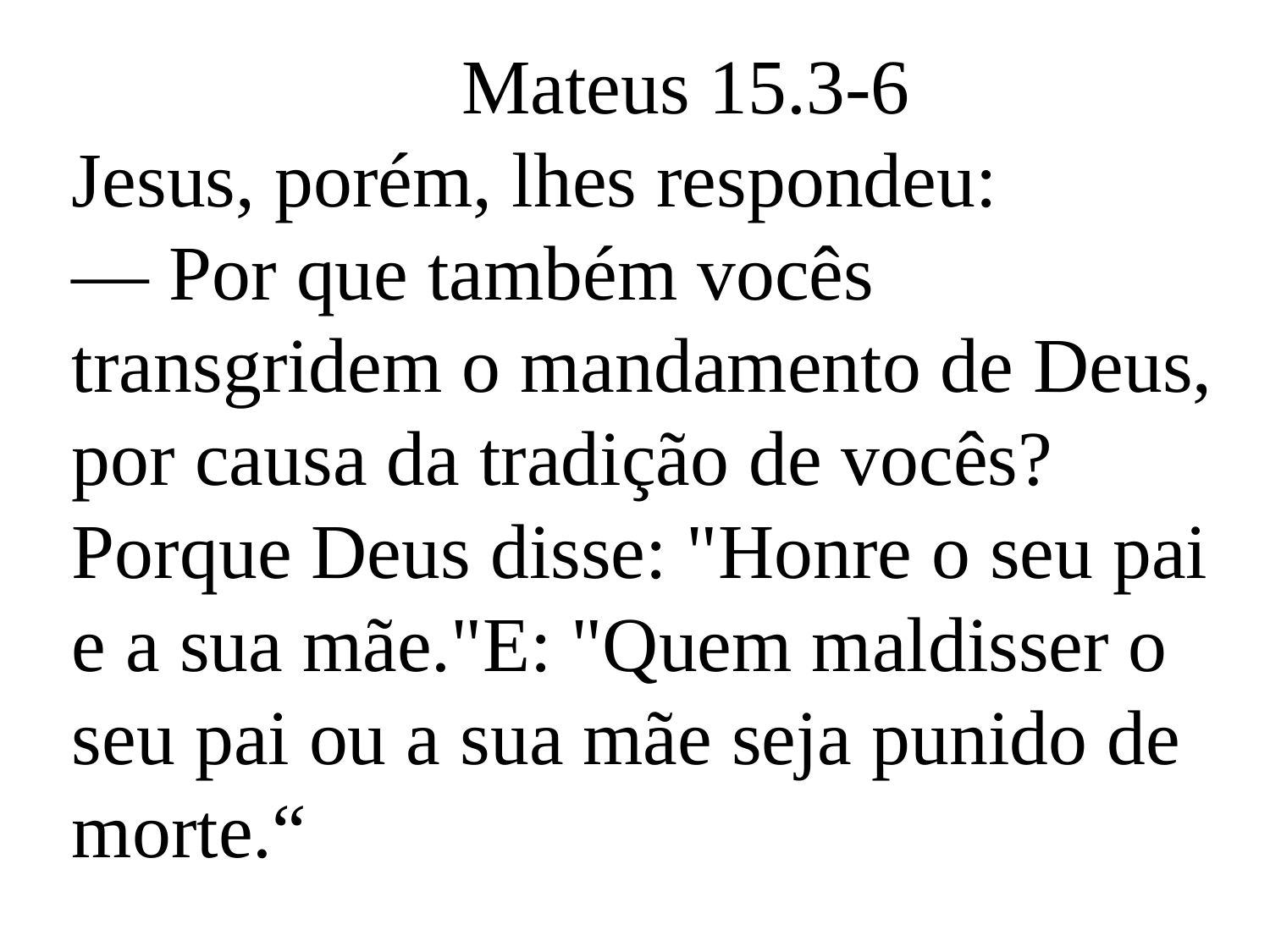

Mateus 15.3-6
Jesus, porém, lhes respondeu:
— Por que também vocês transgridem o mandamento de Deus, por causa da tradição de vocês?
Porque Deus disse: "Honre o seu pai e a sua mãe."E: "Quem maldisser o seu pai ou a sua mãe seja punido de morte.“